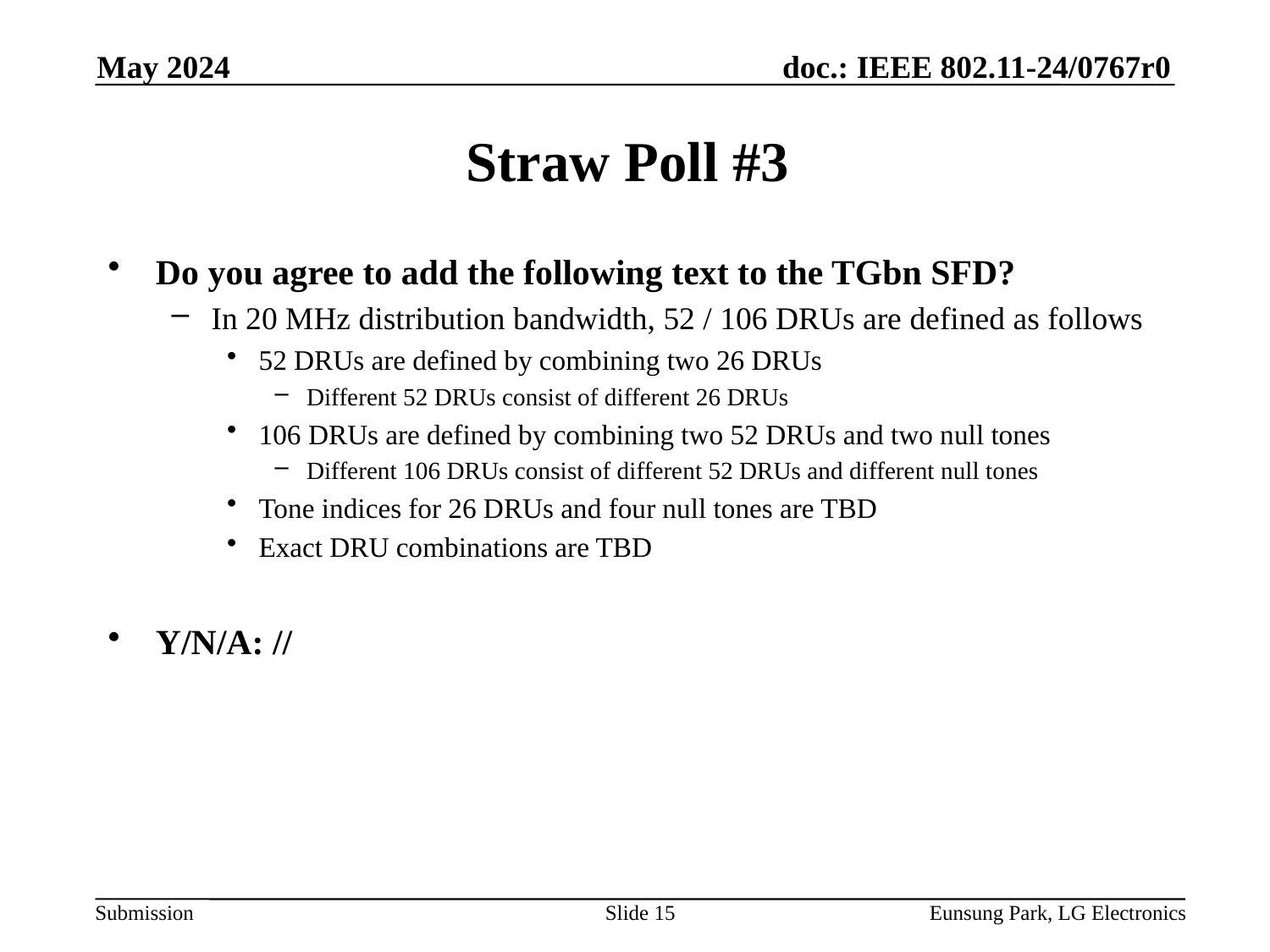

May 2024
# Straw Poll #3
Do you agree to add the following text to the TGbn SFD?
In 20 MHz distribution bandwidth, 52 / 106 DRUs are defined as follows
52 DRUs are defined by combining two 26 DRUs
Different 52 DRUs consist of different 26 DRUs
106 DRUs are defined by combining two 52 DRUs and two null tones
Different 106 DRUs consist of different 52 DRUs and different null tones
Tone indices for 26 DRUs and four null tones are TBD
Exact DRU combinations are TBD

Y/N/A: //
Slide 15
Eunsung Park, LG Electronics